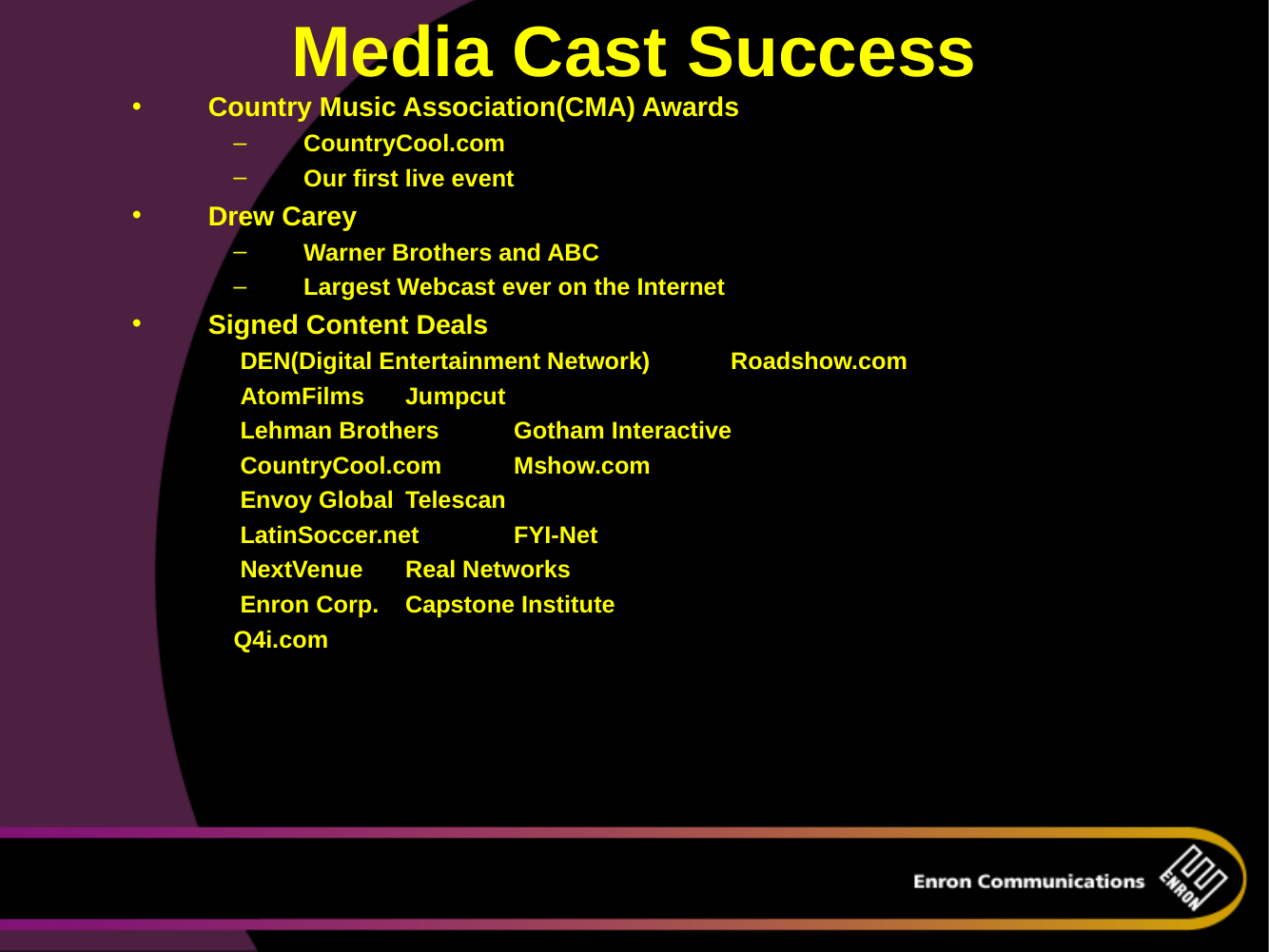

# Media Cast Success
Country Music Association(CMA) Awards
 CountryCool.com
 Our first live event
Drew Carey
 Warner Brothers and ABC
 Largest Webcast ever on the Internet
Signed Content Deals
 DEN(Digital Entertainment Network)		Roadshow.com
 AtomFilms					Jumpcut
 Lehman Brothers				Gotham Interactive
 CountryCool.com				Mshow.com
 Envoy Global				Telescan
 LatinSoccer.net				FYI-Net
 NextVenue					Real Networks
 Enron Corp.					Capstone Institute
Q4i.com